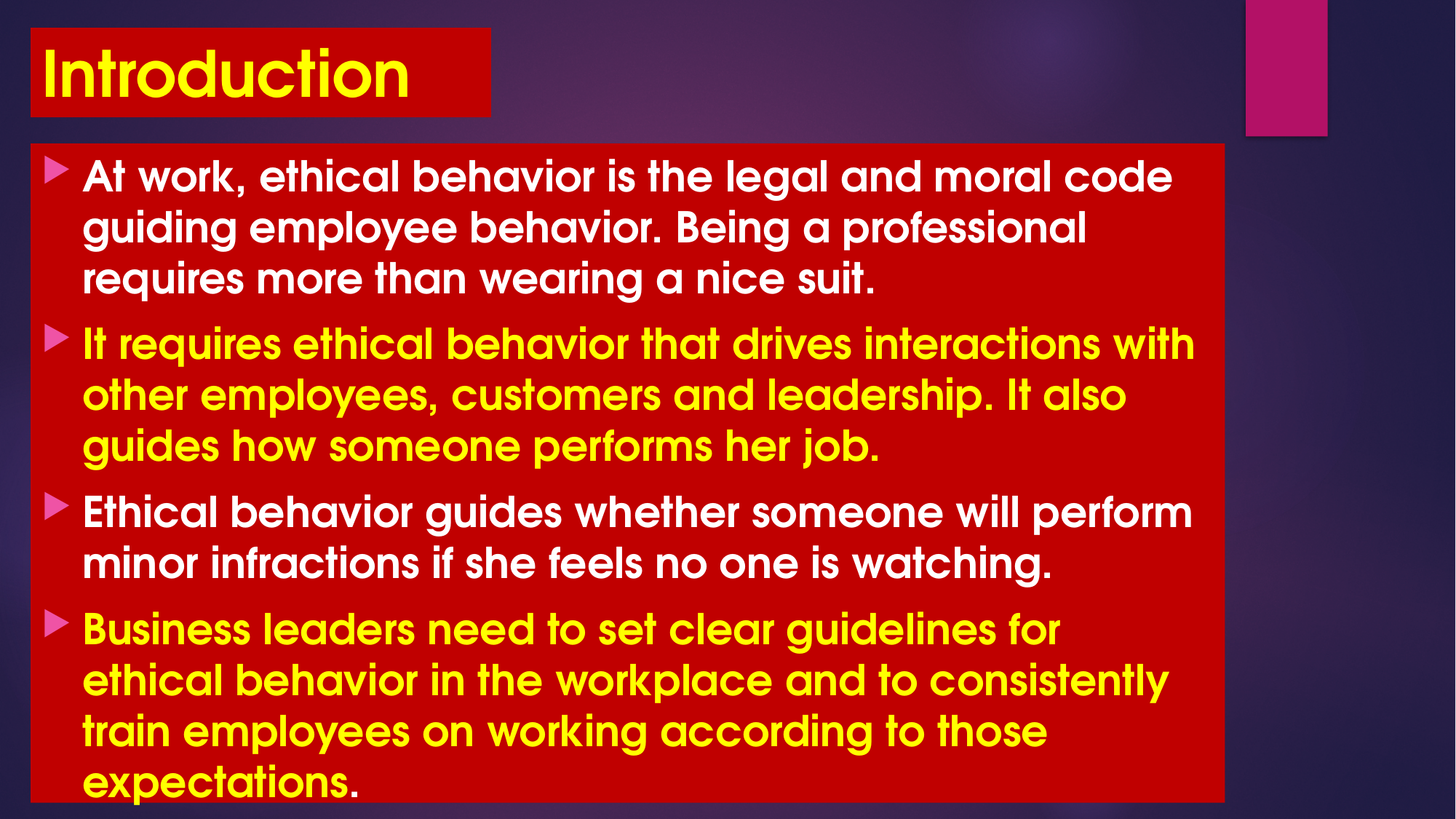

# Introduction
At work, ethical behavior is the legal and moral code guiding employee behavior. Being a professional requires more than wearing a nice suit.
It requires ethical behavior that drives interactions with other employees, customers and leadership. It also guides how someone performs her job.
Ethical behavior guides whether someone will perform minor infractions if she feels no one is watching.
Business leaders need to set clear guidelines for ethical behavior in the workplace and to consistently train employees on working according to those expectations.